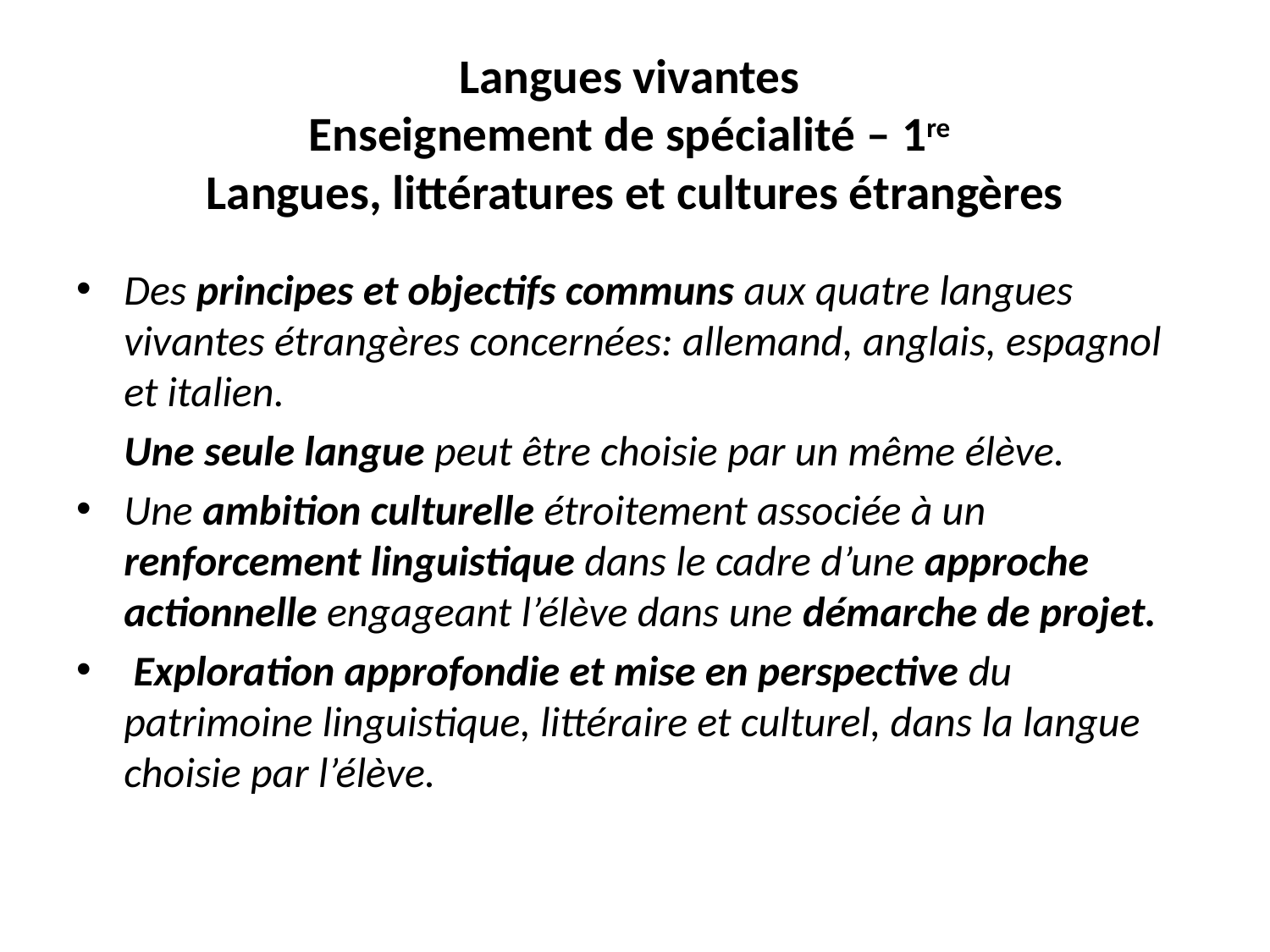

# Langues vivantes Enseignement de spécialité – 1re Langues, littératures et cultures étrangères
Des principes et objectifs communs aux quatre langues vivantes étrangères concernées: allemand, anglais, espagnol et italien.
     Une seule langue peut être choisie par un même élève.
Une ambition culturelle étroitement associée à un renforcement linguistique dans le cadre d’une approche actionnelle engageant l’élève dans une démarche de projet.
 Exploration approfondie et mise en perspective du patrimoine linguistique, littéraire et culturel, dans la langue choisie par l’élève.